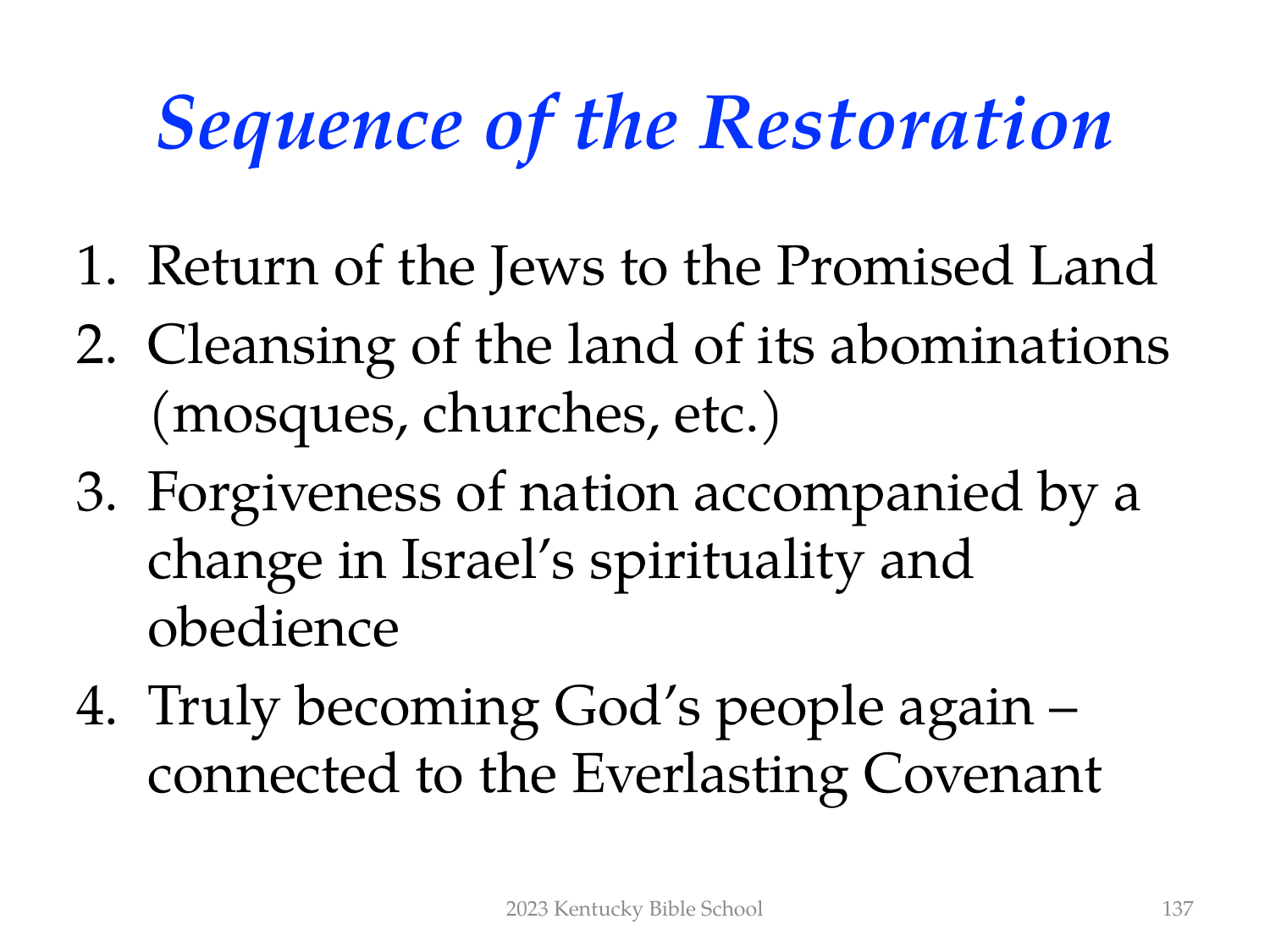

# Sequence of the Restoration
Return of the Jews to the Promised Land
Cleansing of the land of its abominations (mosques, churches, etc.)
Forgiveness of nation accompanied by a change in Israel’s spirituality and obedience
Truly becoming God’s people again – connected to the Everlasting Covenant
2023 Kentucky Bible School
137